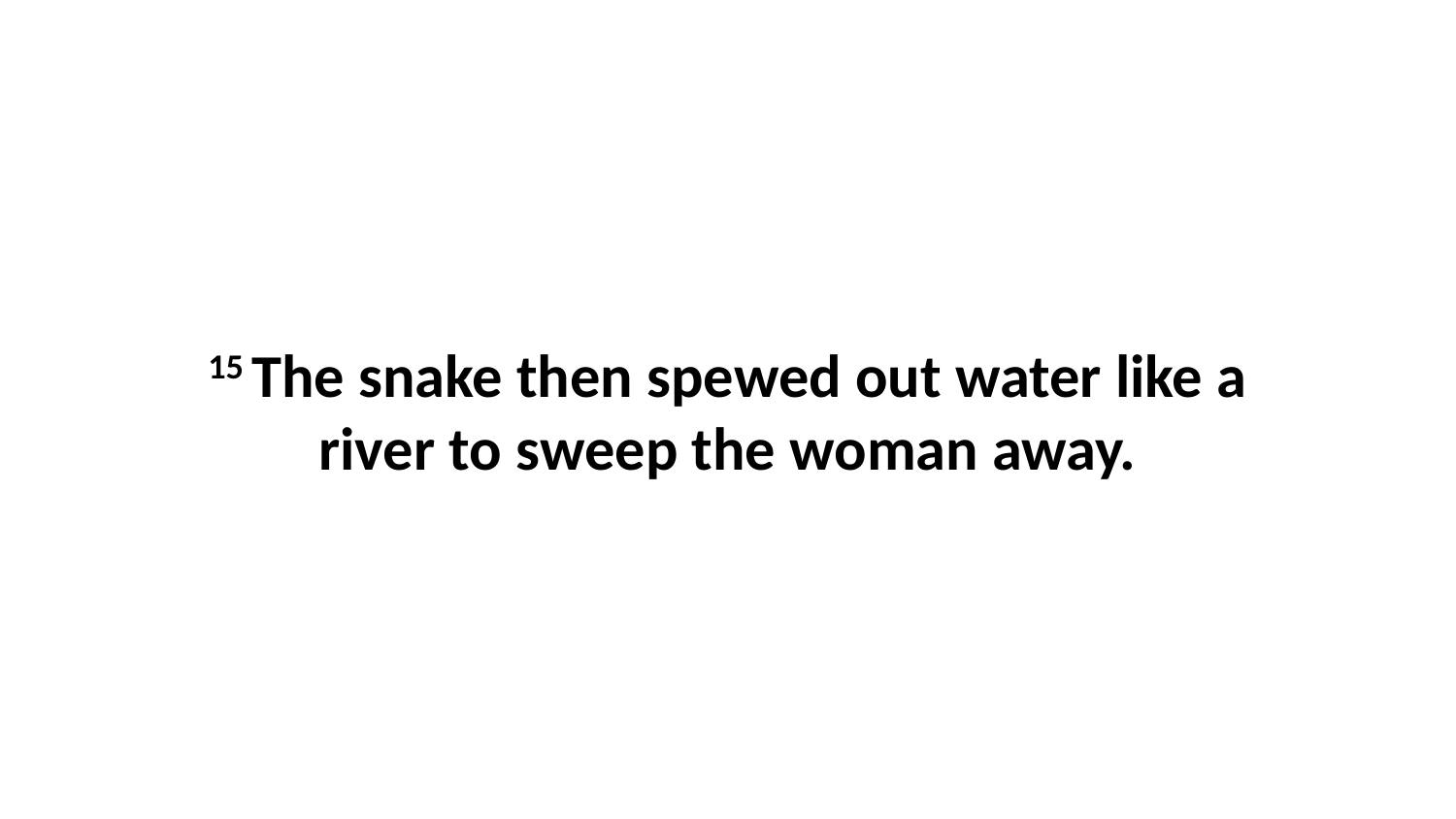

15 The snake then spewed out water like a river to sweep the woman away.